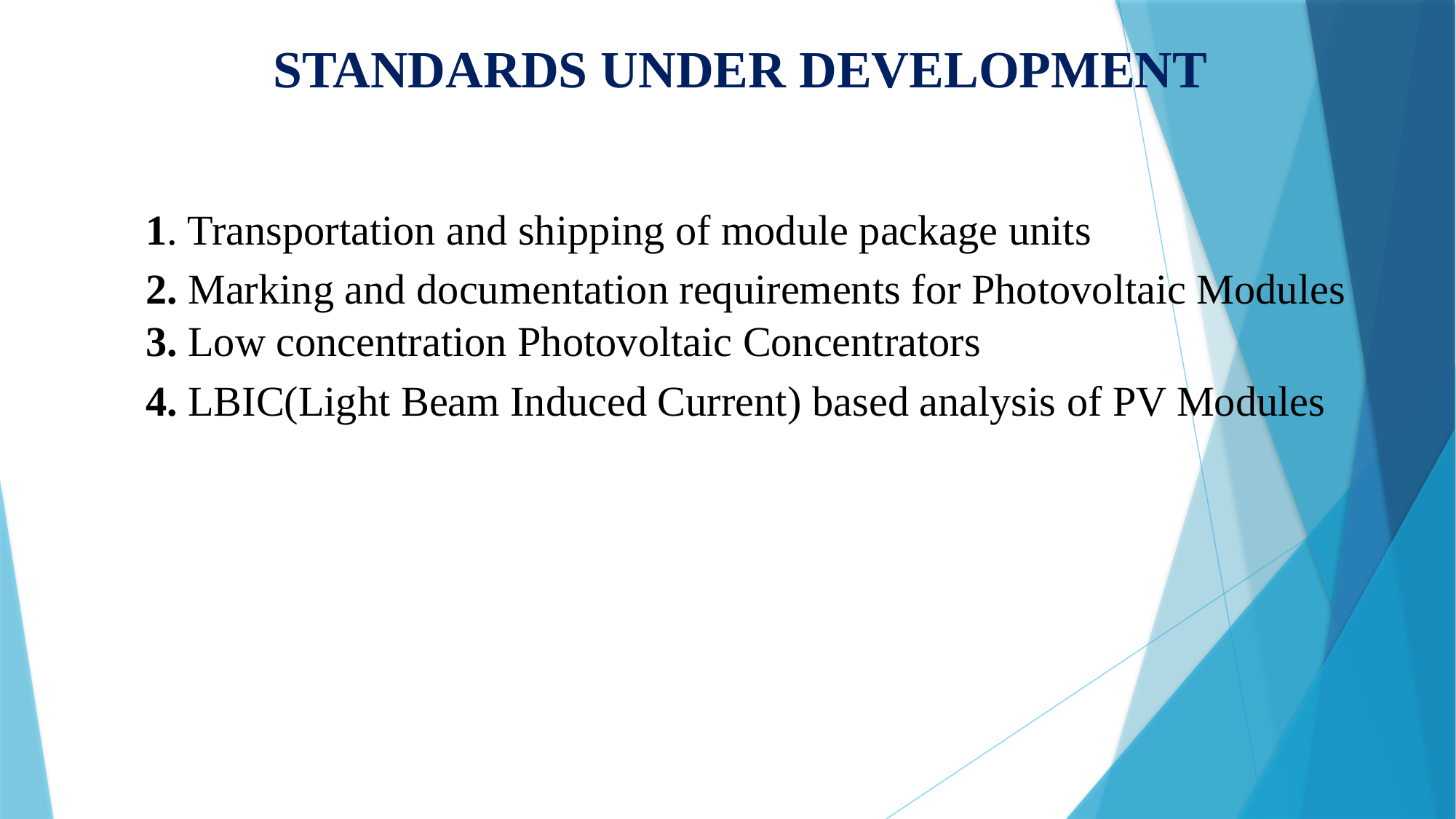

# STANDARDS UNDER DEVELOPMENT
| 1. Transportation and shipping of module package units |
| --- |
| 2. Marking and documentation requirements for Photovoltaic Modules |
| 3. Low concentration Photovoltaic Concentrators |
| 4. LBIC(Light Beam Induced Current) based analysis of PV Modules |